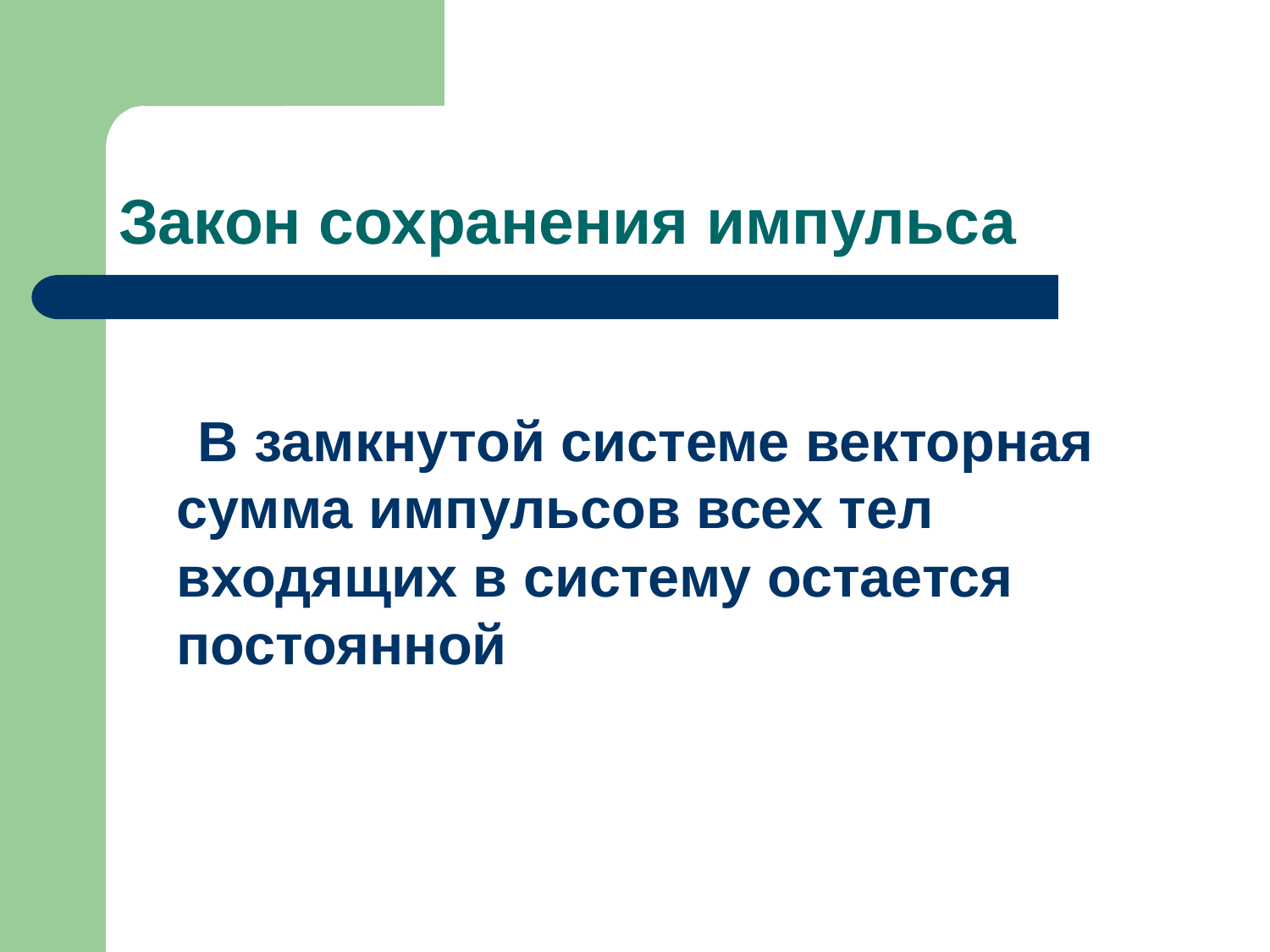

# Закон сохранения импульса

     В замкнутой системе векторная сумма импульсов всех тел входящих в систему остается постоянной